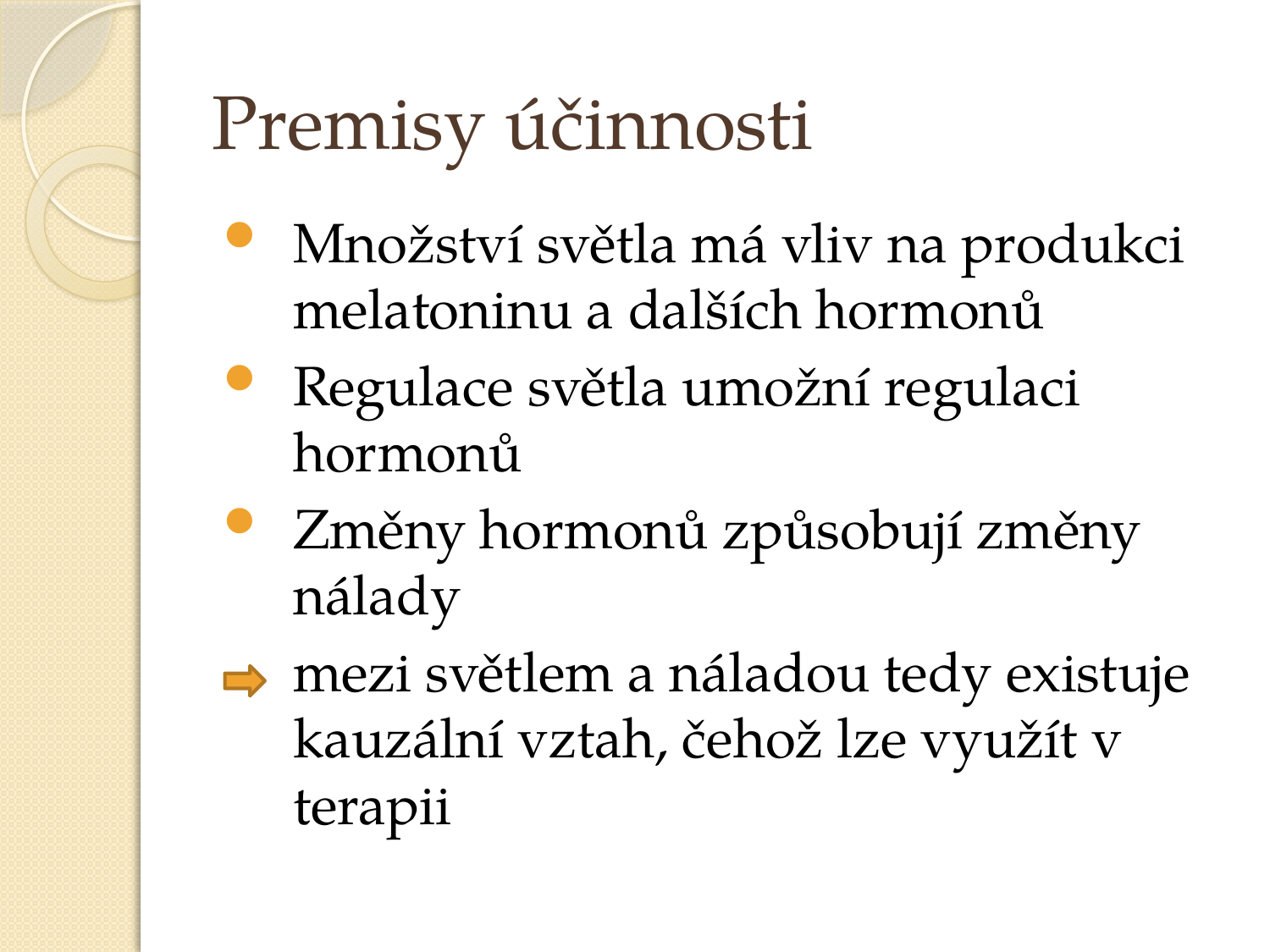

# Premisy účinnosti
Množství světla má vliv na produkci melatoninu a dalších hormonů
Regulace světla umožní regulaci hormonů
Změny hormonů způsobují změny nálady
	mezi světlem a náladou tedy existuje kauzální vztah, čehož lze využít v terapii